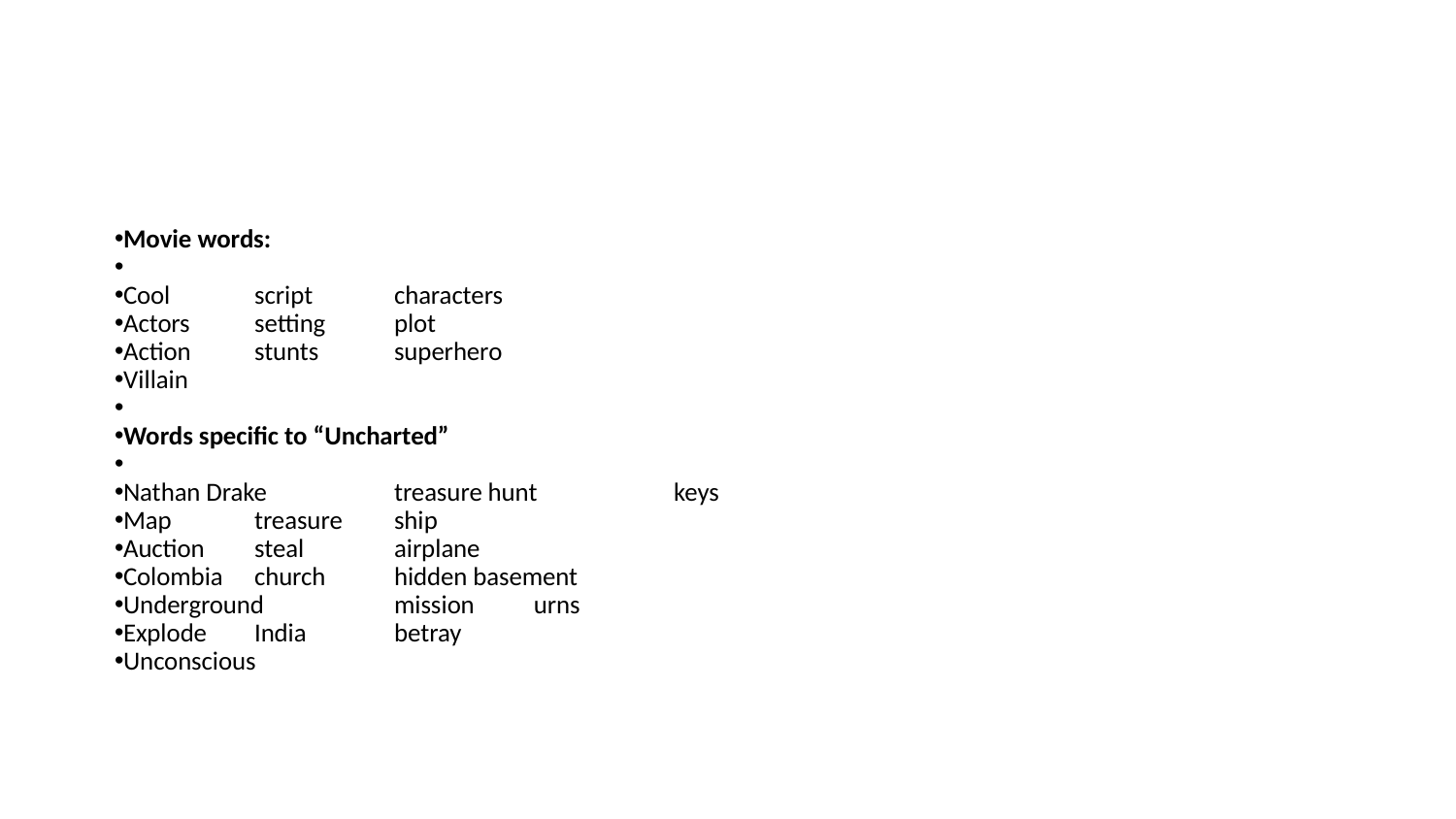

#
Movie words:

Cool				script					characters
Actors				setting					plot
Action				stunts					superhero
Villain

Words specific to “Uncharted”

Nathan Drake			treasure hunt				keys
Map 				treasure				ship
Auction			steal					airplane
Colombia			church					hidden basement
Underground			mission				urns
Explode			India					betray
Unconscious